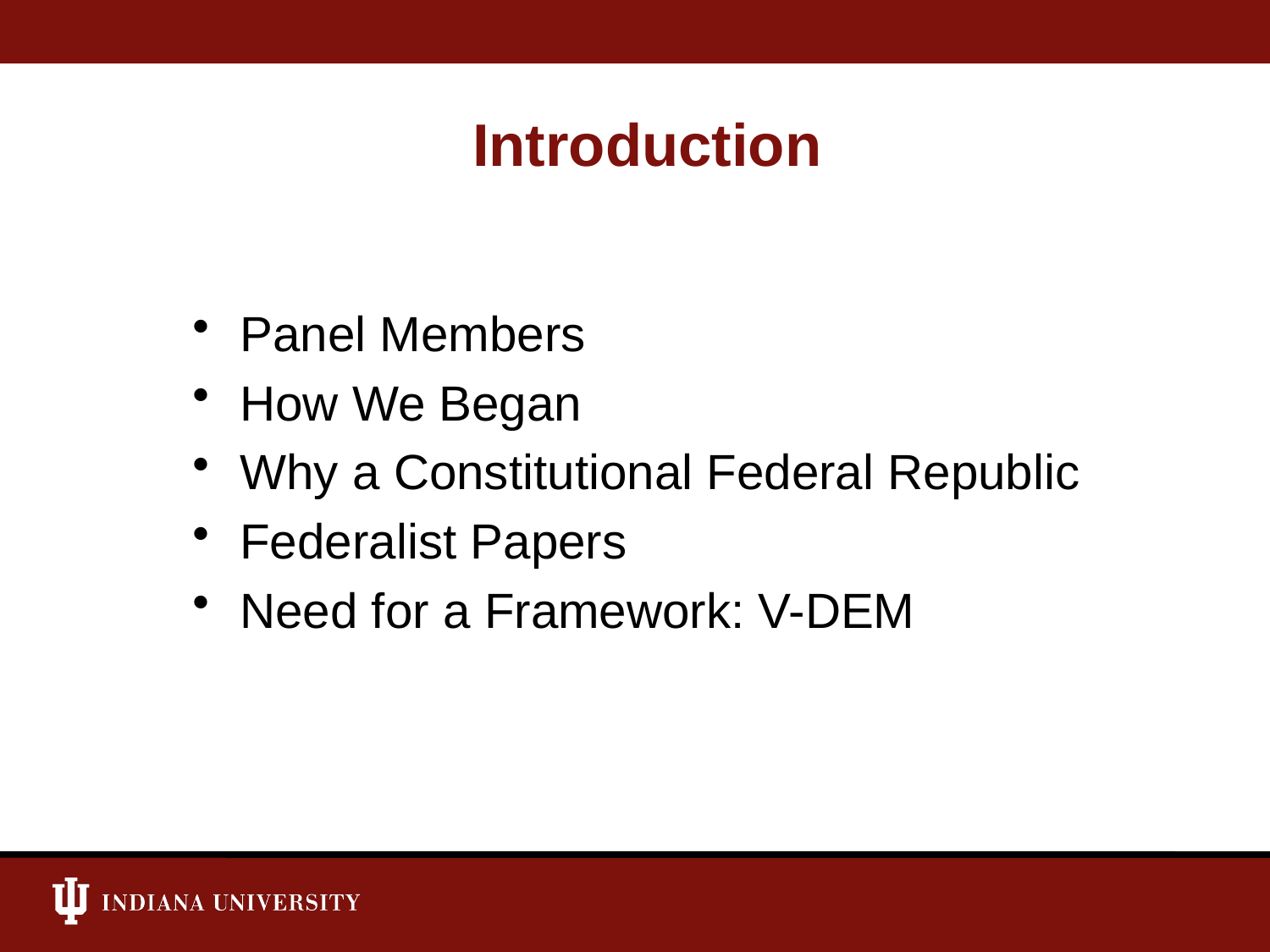

Introduction
Panel Members
How We Began
Why a Constitutional Federal Republic
Federalist Papers
Need for a Framework: V-DEM